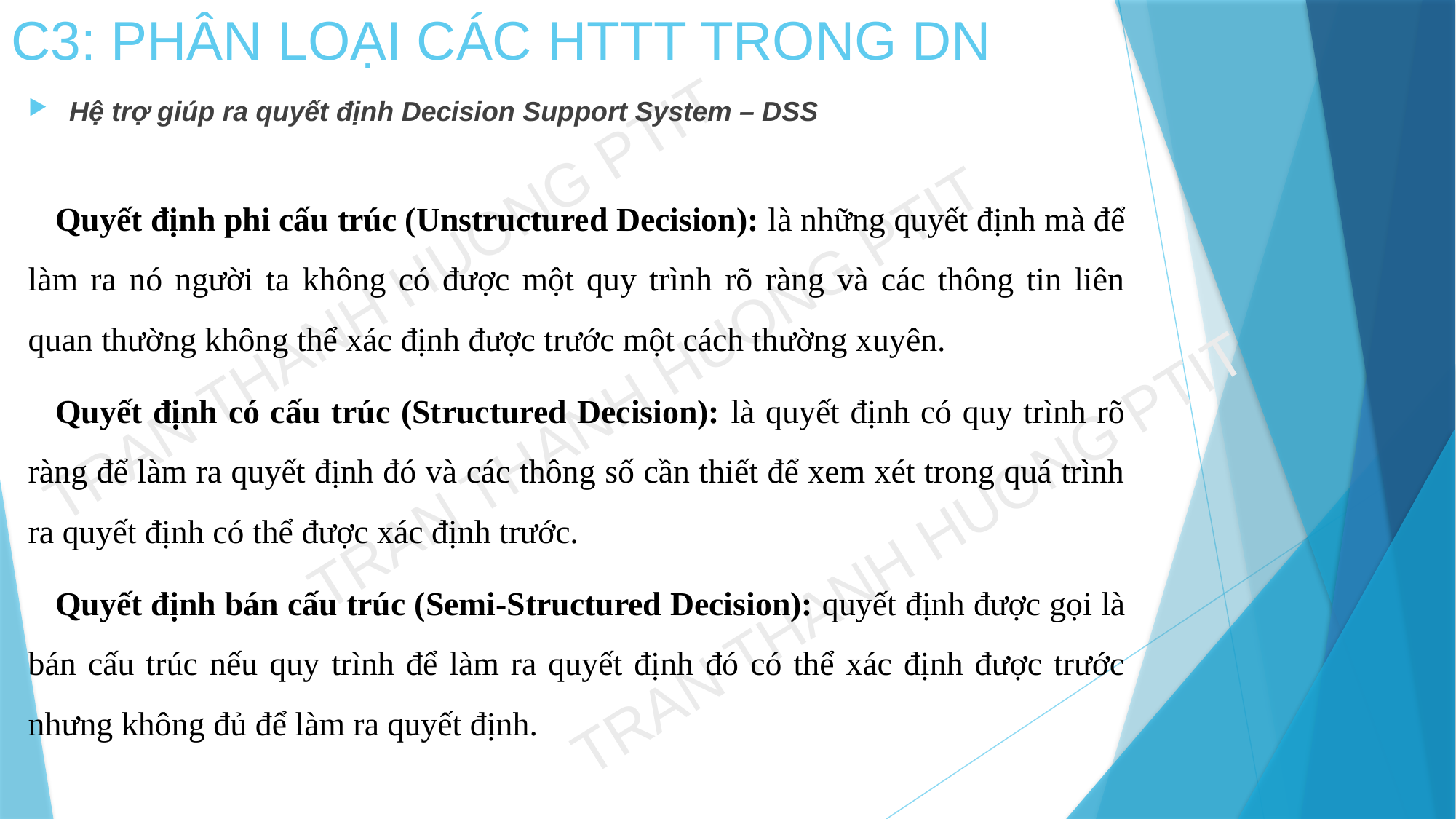

# C3: PHÂN LOẠI CÁC HTTT TRONG DN
Hệ trợ giúp ra quyết định Decision Support System – DSS

Quyết định phi cấu trúc (Unstructured Decision): là những quyết định mà để làm ra nó người ta không có được một quy trình rõ ràng và các thông tin liên quan thường không thể xác định được trước một cách thường xuyên.
Quyết định có cấu trúc (Structured Decision): là quyết định có quy trình rõ ràng để làm ra quyết định đó và các thông số cần thiết để xem xét trong quá trình ra quyết định có thể được xác định trước.
Quyết định bán cấu trúc (Semi-Structured Decision): quyết định được gọi là bán cấu trúc nếu quy trình để làm ra quyết định đó có thể xác định được trước nhưng không đủ để làm ra quyết định.